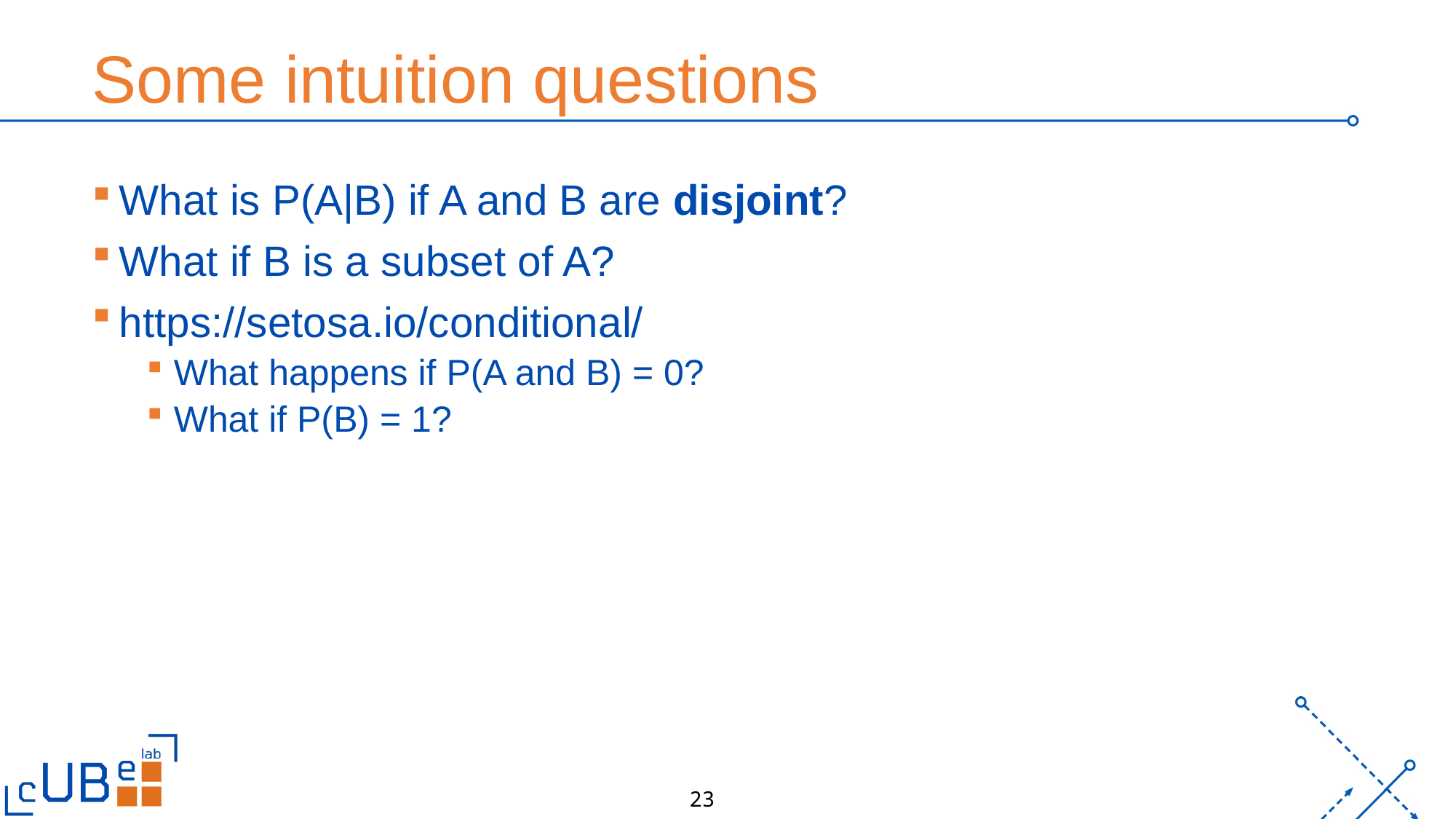

# Some intuition questions
What is P(A|B) if A and B are disjoint?
What if B is a subset of A?
https://setosa.io/conditional/
What happens if P(A and B) = 0?
What if P(B) = 1?

23